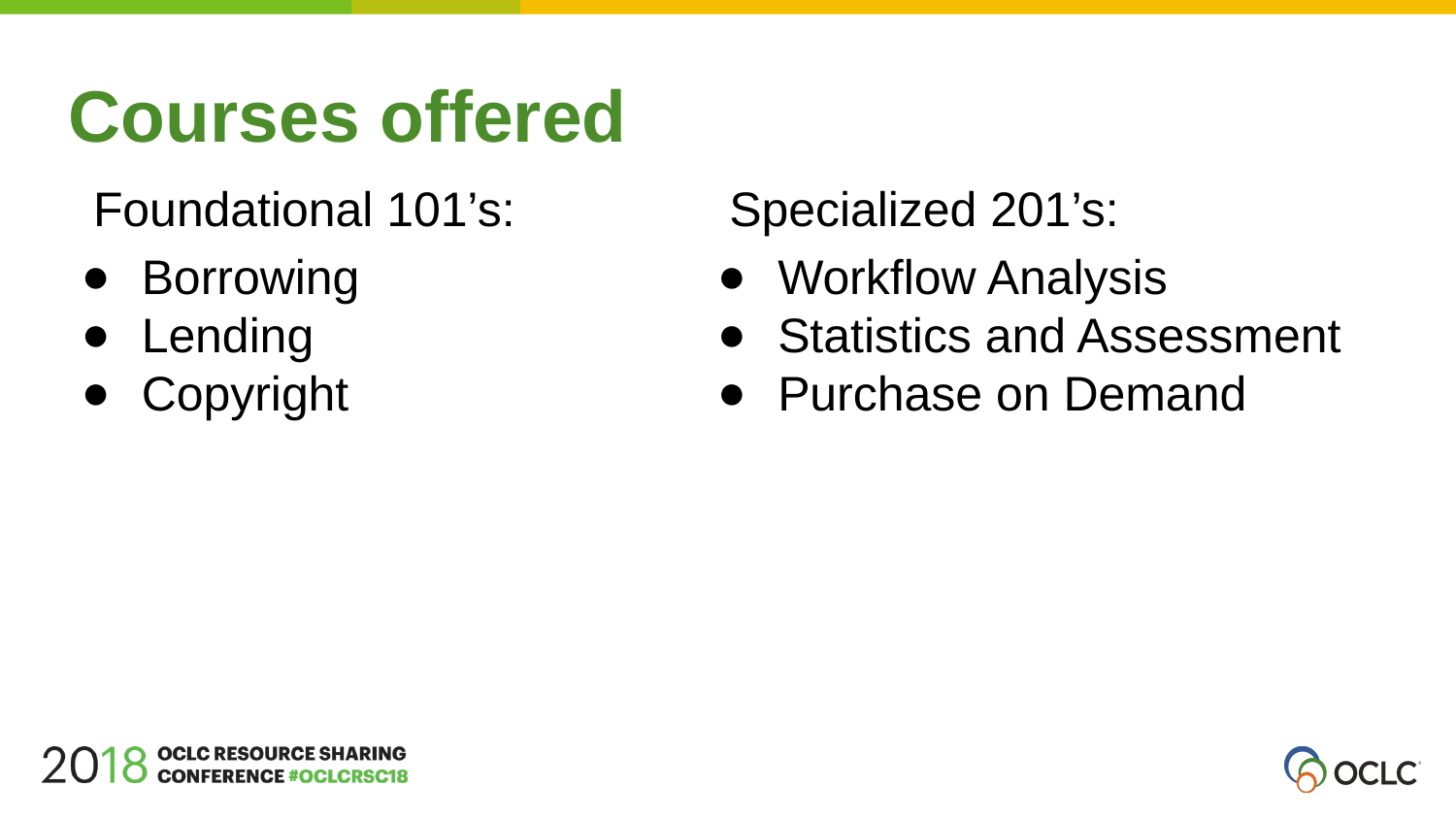

Courses offered
Foundational 101’s:
Borrowing
Lending
Copyright

Specialized 201’s:
Workflow Analysis
Statistics and Assessment
Purchase on Demand